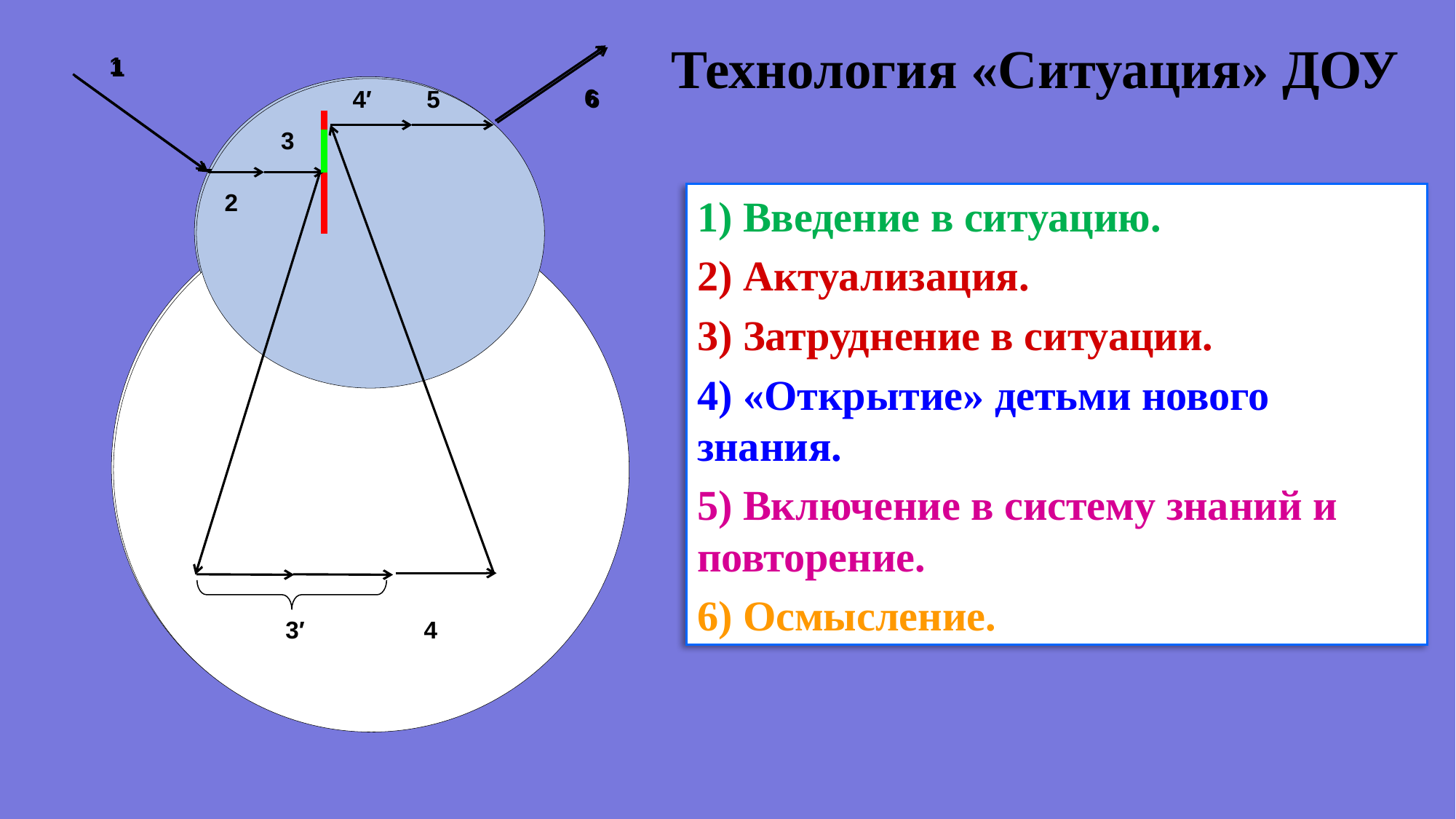

Технология «Ситуация» ДОУ
1
1

4′
5
6

4′
5
6
3
3
1) Введение в ситуацию.
2) Актуализация.
3) Затруднение в ситуации.
4) «Открытие» детьми нового знания.
5) Включение в систему знаний и повторение.
6) Осмысление.
2
2

3′
4
3′
4